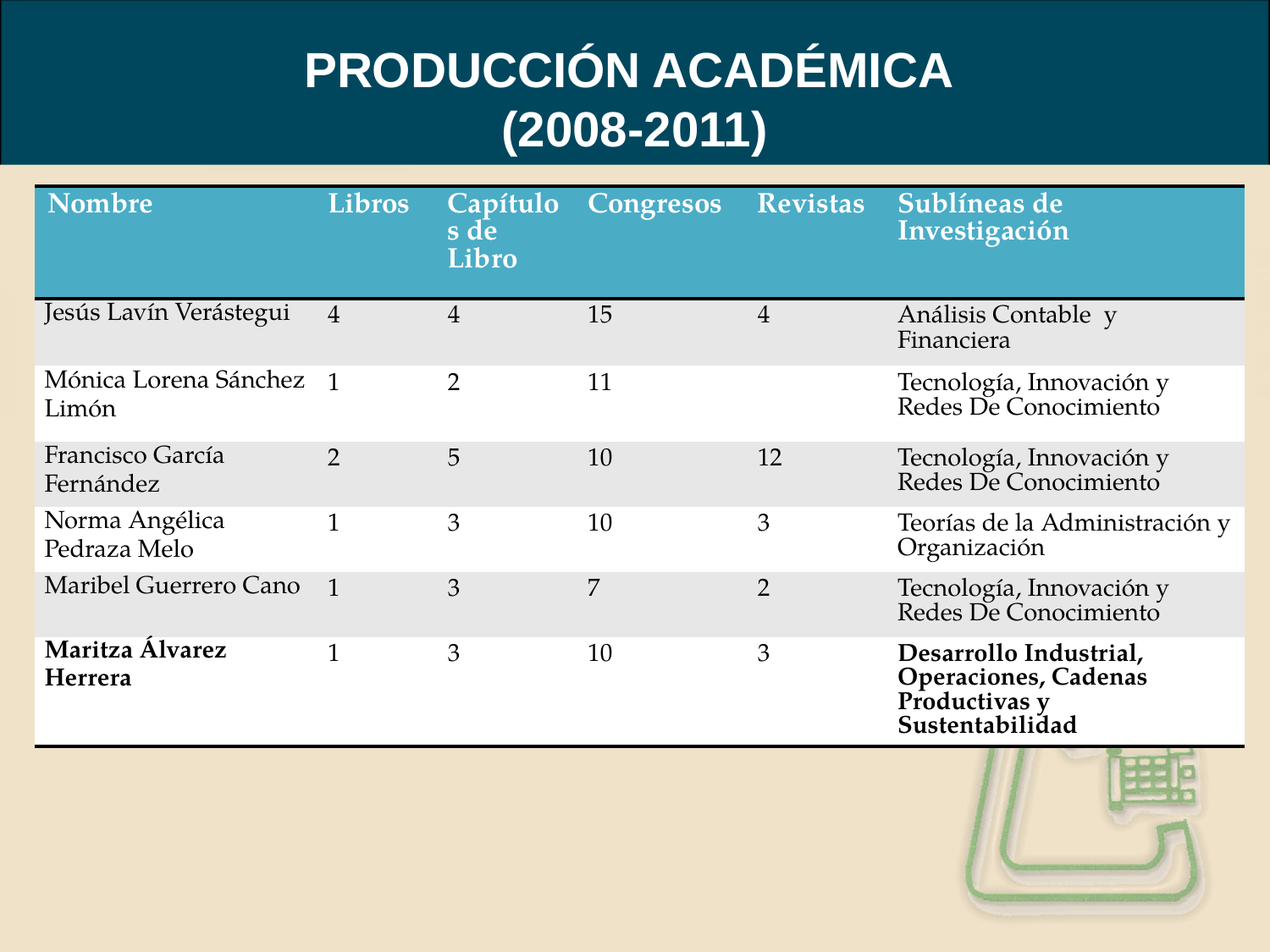

# PRODUCCIÓN ACADÉMICA (2008-2011)
| Nombre | Libros | Capítulos de Libro | Congresos | Revistas | Sublíneas de Investigación |
| --- | --- | --- | --- | --- | --- |
| Jesús Lavín Verástegui | 4 | 4 | 15 | 4 | Análisis Contable y Financiera |
| Mónica Lorena Sánchez Limón | 1 | 2 | 11 |  | Tecnología, Innovación y Redes De Conocimiento |
| Francisco García Fernández | 2 | 5 | 10 | 12 | Tecnología, Innovación y Redes De Conocimiento |
| Norma Angélica Pedraza Melo | 1 | 3 | 10 | 3 | Teorías de la Administración y Organización |
| Maribel Guerrero Cano | 1 | 3 | 7 | 2 | Tecnología, Innovación y Redes De Conocimiento |
| Maritza Álvarez Herrera | 1 | 3 | 10 | 3 | Desarrollo Industrial, Operaciones, Cadenas Productivas y Sustentabilidad |